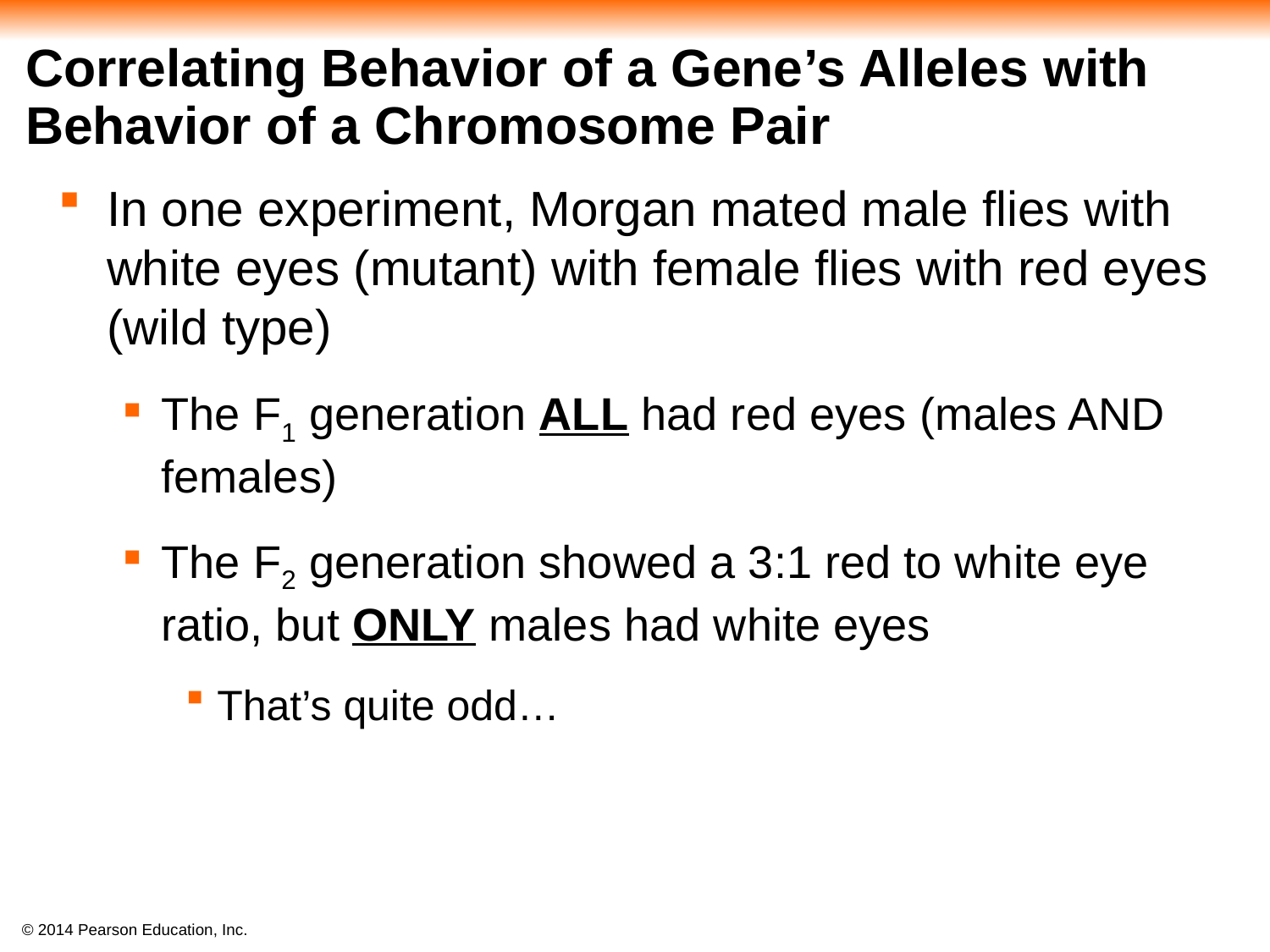

# Correlating Behavior of a Gene’s Alleles with Behavior of a Chromosome Pair
In one experiment, Morgan mated male flies with white eyes (mutant) with female flies with red eyes (wild type)
The F1 generation ALL had red eyes (males AND females)
The F2 generation showed a 3:1 red to white eye ratio, but ONLY males had white eyes
That’s quite odd…